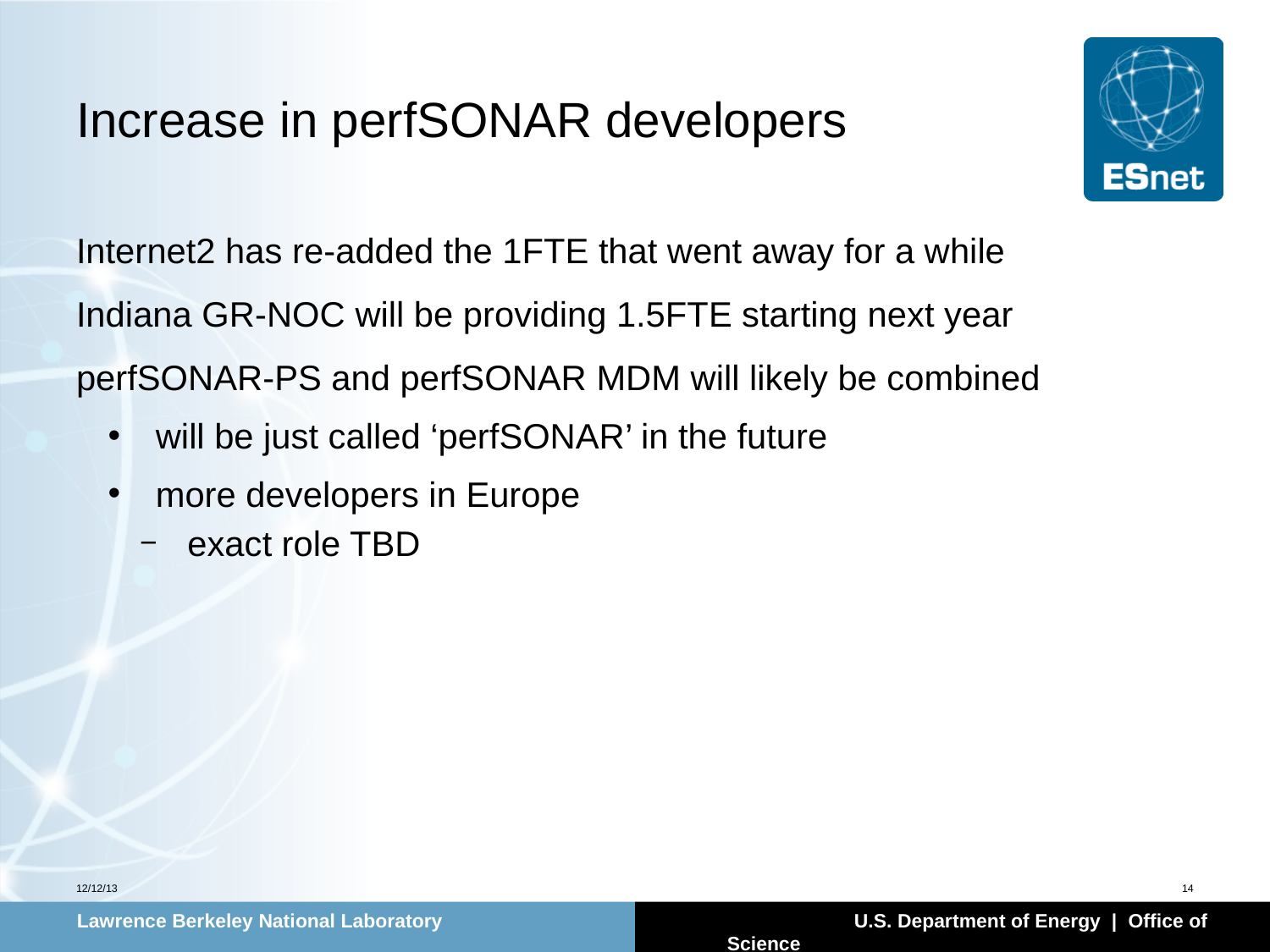

# Increase in perfSONAR developers
Internet2 has re-added the 1FTE that went away for a while
Indiana GR-NOC will be providing 1.5FTE starting next year
perfSONAR-PS and perfSONAR MDM will likely be combined
will be just called ‘perfSONAR’ in the future
more developers in Europe
exact role TBD

12/12/13
14